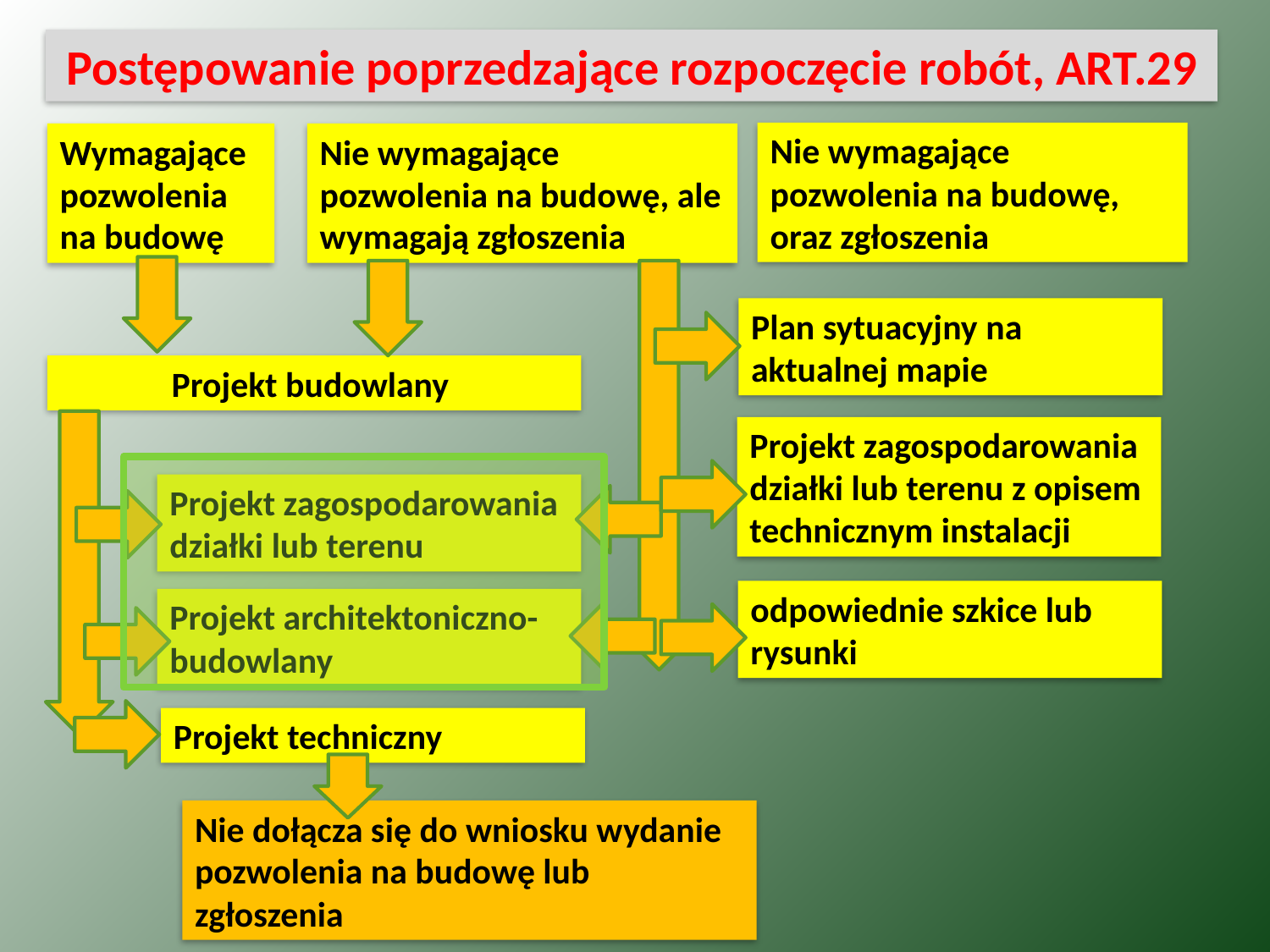

Postępowanie poprzedzające rozpoczęcie robót, ART.29
Nie wymagające pozwolenia na budowę, oraz zgłoszenia
Wymagające pozwolenia na budowę
Nie wymagające pozwolenia na budowę, ale wymagają zgłoszenia

Plan sytuacyjny na aktualnej mapie

Projekt budowlany

Projekt zagospodarowania działki lub terenu z opisem technicznym instalacji

Projekt zagospodarowania działki lub terenu

odpowiednie szkice lub rysunki
Projekt architektoniczno-budowlany

Projekt techniczny

Nie dołącza się do wniosku wydanie pozwolenia na budowę lub zgłoszenia